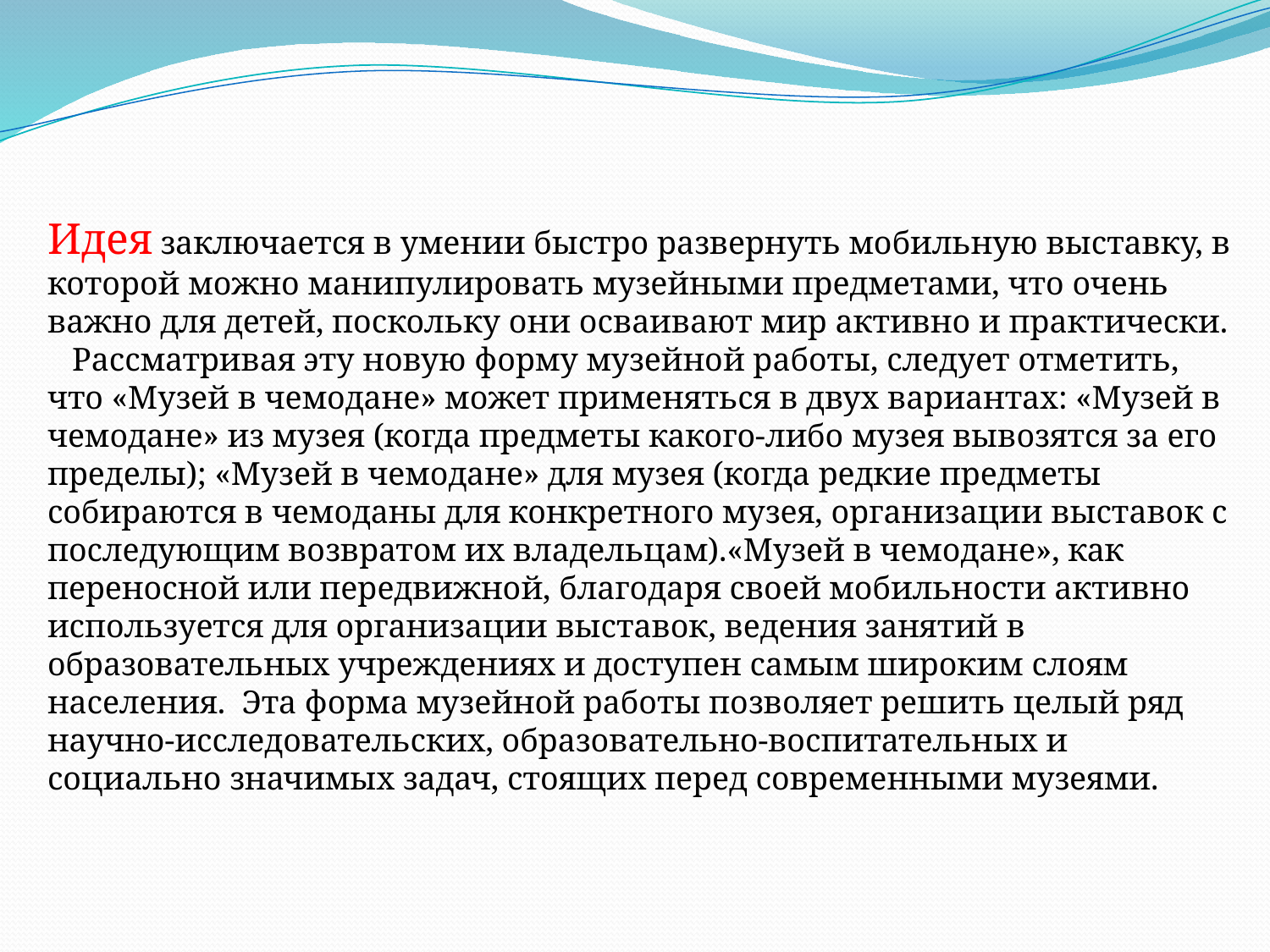

Идея заключается в умении быстро развернуть мобильную выставку, в которой можно манипулировать музейными предметами, что очень важно для детей, поскольку они осваивают мир активно и практически.     Рассматривая эту новую форму музейной работы, следует отметить, что «Музей в чемодане» может применяться в двух вариантах: «Музей в чемодане» из музея (когда предметы какого-либо музея вывозятся за его пределы); «Музей в чемодане» для музея (когда редкие предметы собираются в чемоданы для конкретного музея, организации выставок с последующим возвратом их владельцам).«Музей в чемодане», как переносной или передвижной, благодаря своей мобильности активно используется для организации выставок, ведения занятий в образовательных учреждениях и доступен самым широким слоям населения.  Эта форма музейной работы позволяет решить целый ряд научно-исследовательских, образовательно-воспитательных и социально значимых задач, стоящих перед современными музеями.